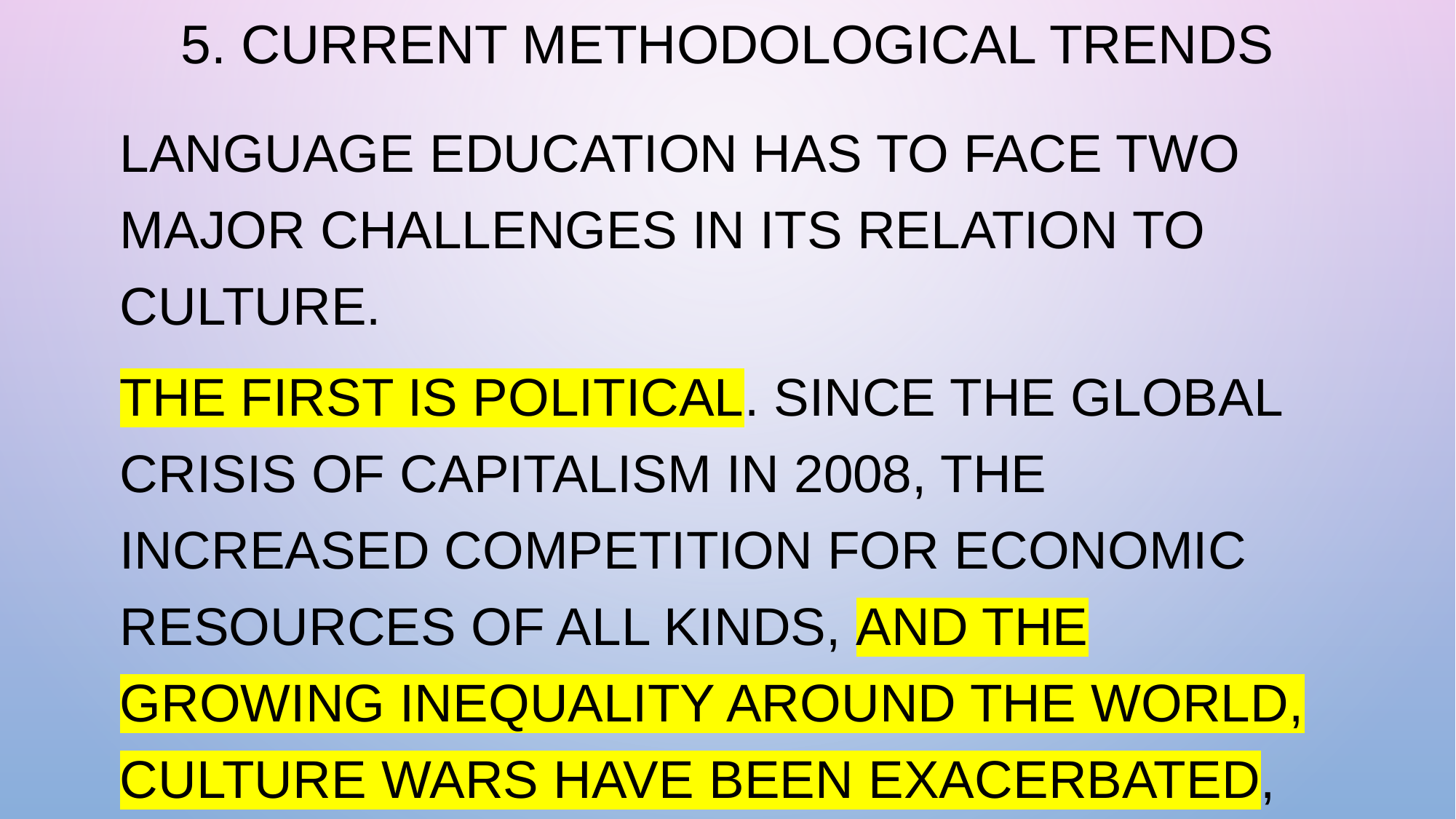

# 5. Current methodological trends
Language education has to face two major challenges in its relation to culture.
The first is political. Since the global crisis of capitalism in 2008, the increased competition for economic resources of all kinds, and the growing inequality around the world, culture wars have been exacerbated, and the symbolic power struggles have become more pronounced